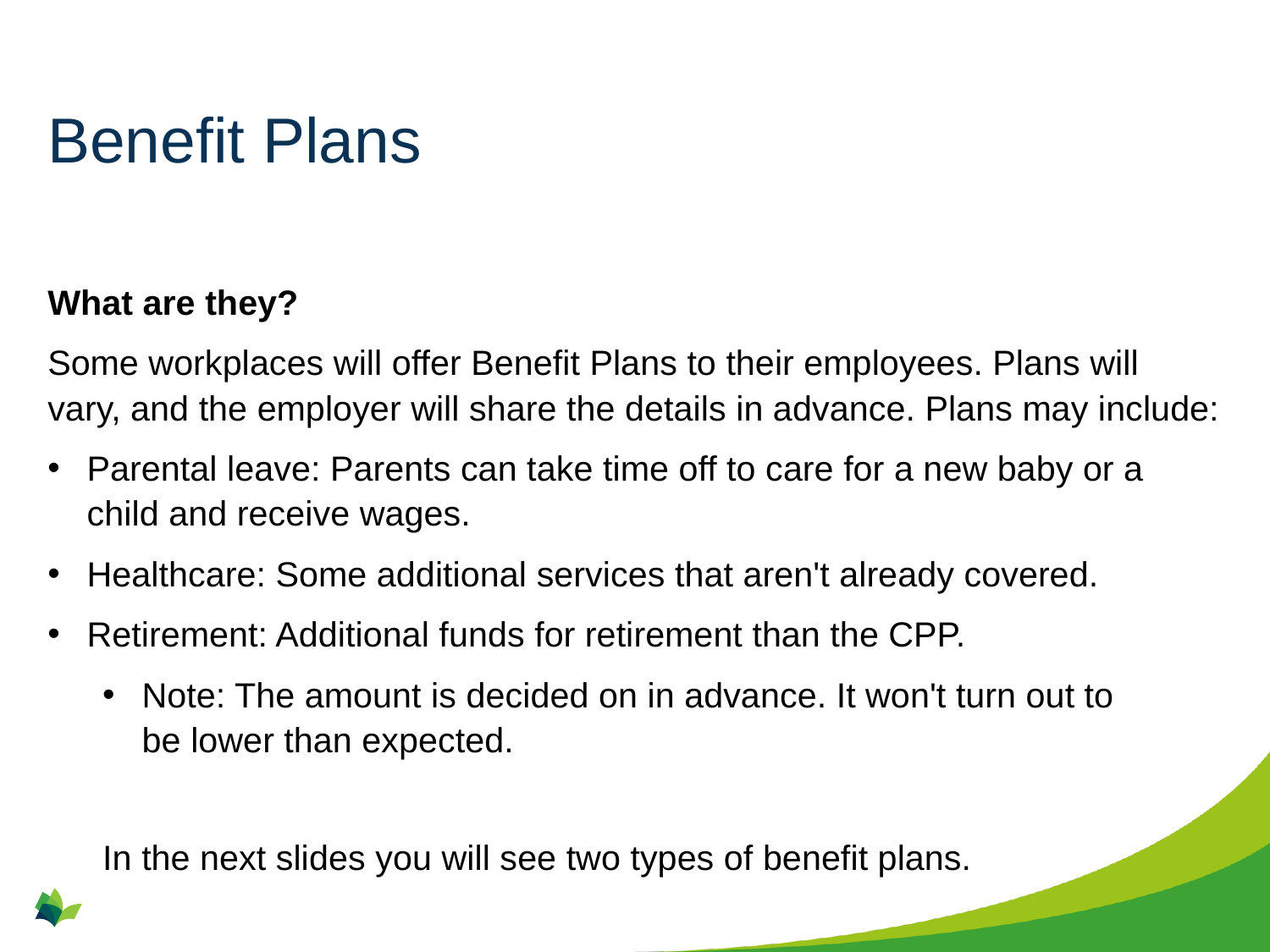

# Benefit Plans
What are they?
Some workplaces will offer Benefit Plans to their employees. Plans will vary, and the employer will share the details in advance. Plans may include:
Parental leave: Parents can take time off to care for a new baby or a child and receive wages.
Healthcare: Some additional services that aren't already covered.
Retirement: Additional funds for retirement than the CPP.
Note: The amount is decided on in advance. It won't turn out to be lower than expected.

In the next slides you will see two types of benefit plans.